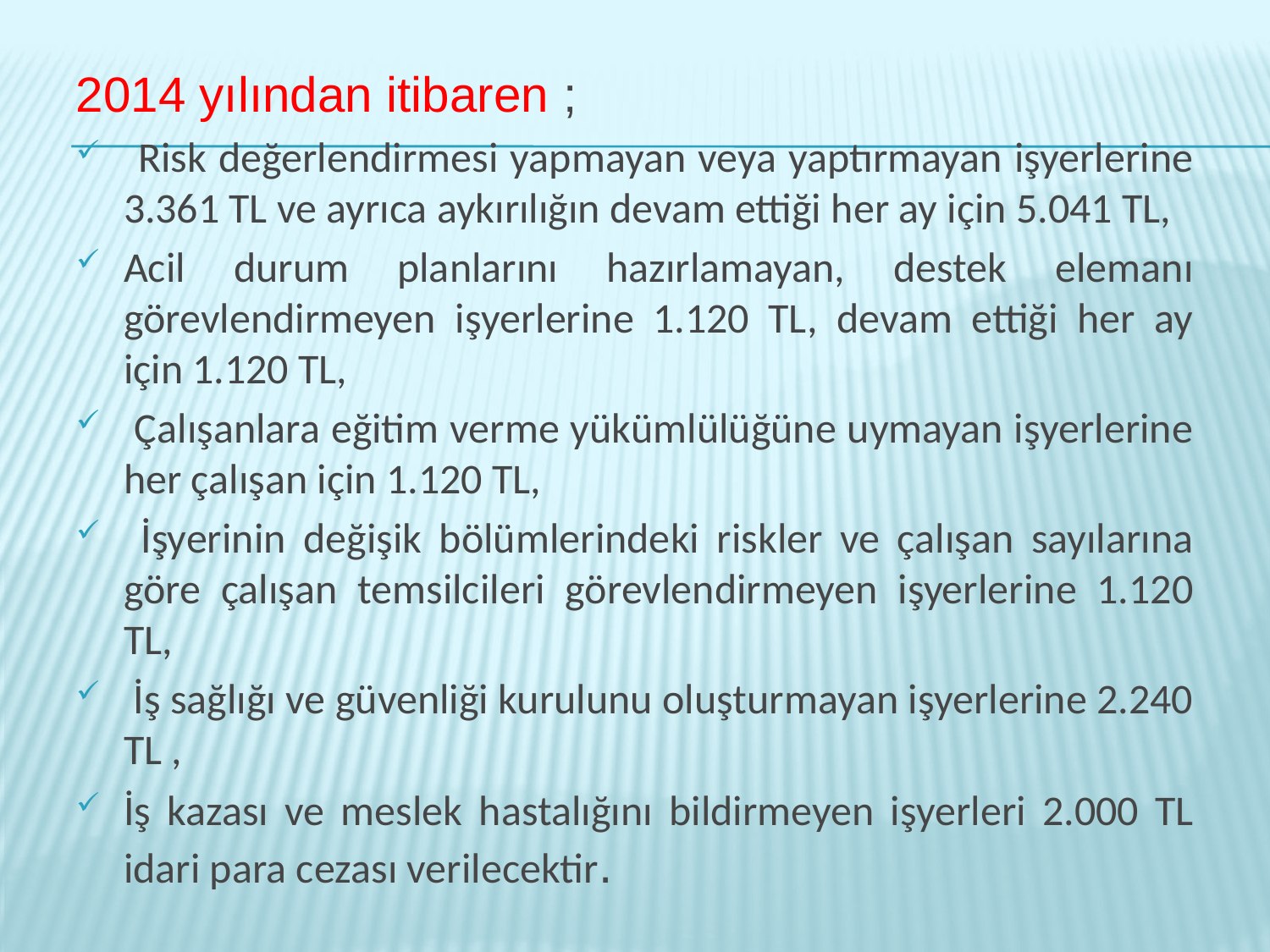

2014 yılından itibaren ;
 Risk değerlendirmesi yapmayan veya yaptırmayan işyerlerine 3.361 TL ve ayrıca aykırılığın devam ettiği her ay için 5.041 TL,
Acil durum planlarını hazırlamayan, destek elemanı görevlendirmeyen işyerlerine 1.120 TL, devam ettiği her ay için 1.120 TL,
 Çalışanlara eğitim verme yükümlülüğüne uymayan işyerlerine her çalışan için 1.120 TL,
 İşyerinin değişik bölümlerindeki riskler ve çalışan sayılarına göre çalışan temsilcileri görevlendirmeyen işyerlerine 1.120 TL,
 İş sağlığı ve güvenliği kurulunu oluşturmayan işyerlerine 2.240 TL ,
İş kazası ve meslek hastalığını bildirmeyen işyerleri 2.000 TL idari para cezası verilecektir.